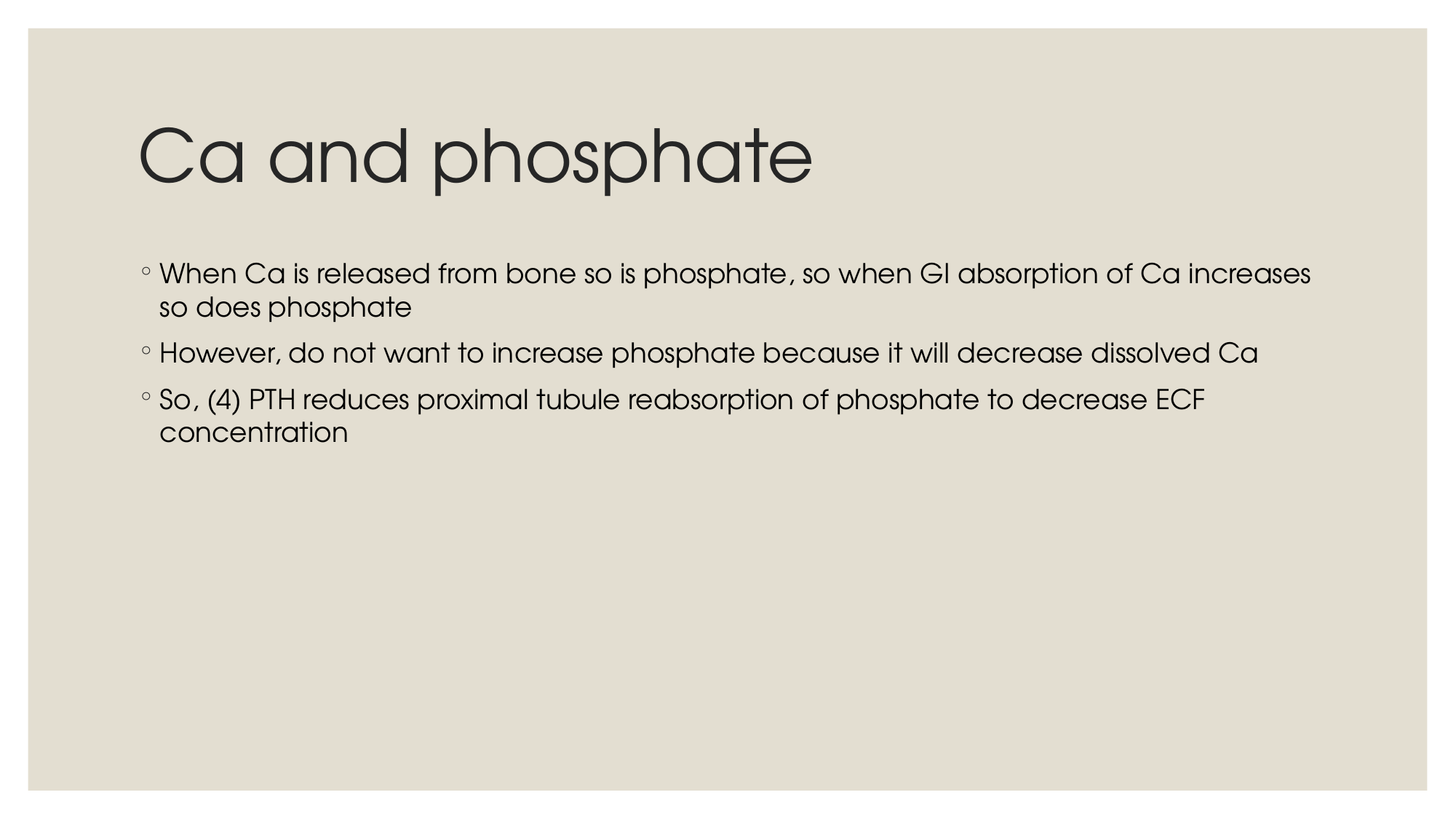

# Ca and phosphate
When Ca is released from bone so is phosphate, so when GI absorption of Ca increases so does phosphate
However, do not want to increase phosphate because it will decrease dissolved Ca
So, (4) PTH reduces proximal tubule reabsorption of phosphate to decrease ECF concentration